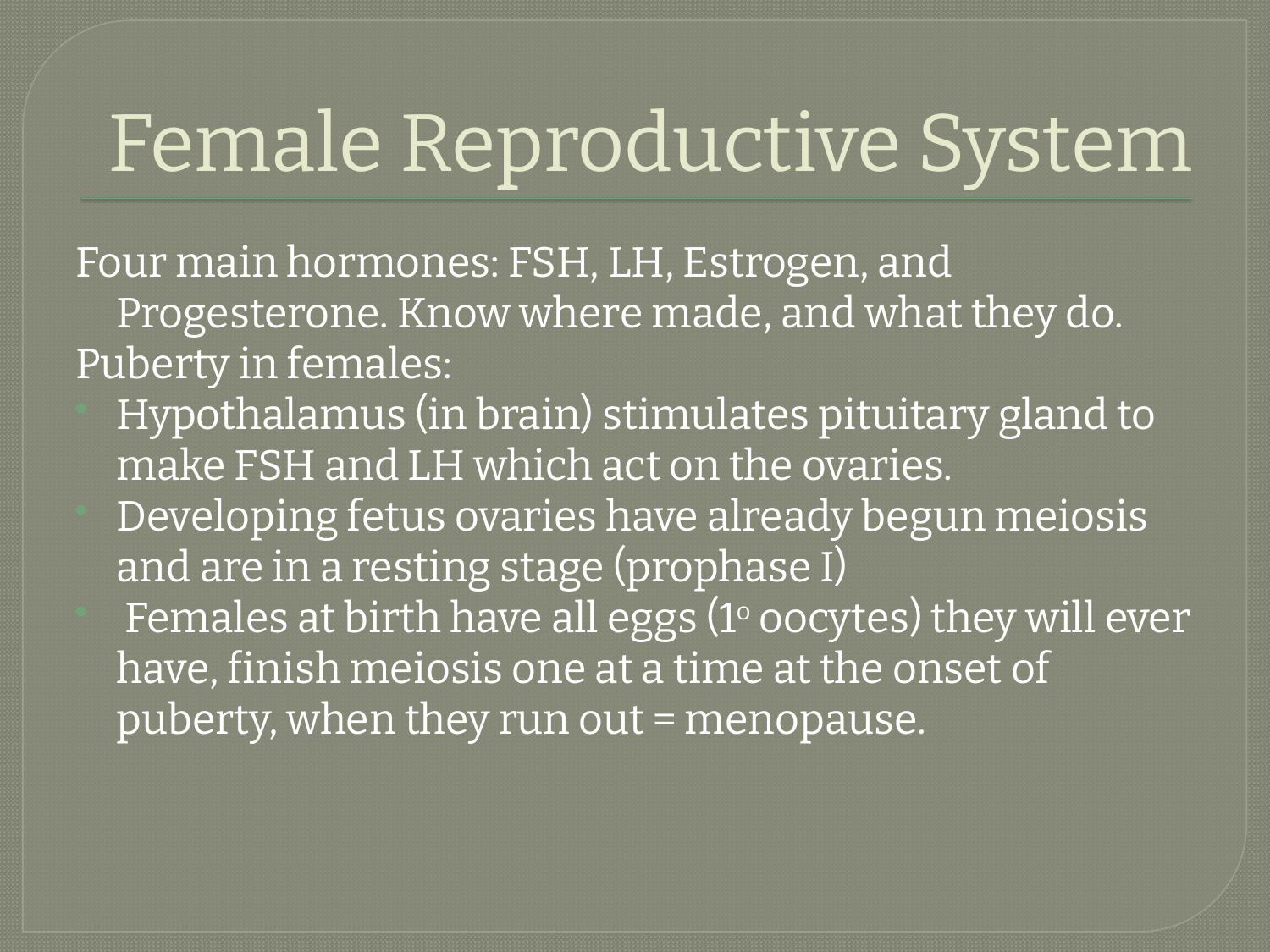

# Female Reproductive System
Four main hormones: FSH, LH, Estrogen, and Progesterone. Know where made, and what they do.
Puberty in females:
Hypothalamus (in brain) stimulates pituitary gland to make FSH and LH which act on the ovaries.
Developing fetus ovaries have already begun meiosis and are in a resting stage (prophase I)
 Females at birth have all eggs (1o oocytes) they will ever have, finish meiosis one at a time at the onset of puberty, when they run out = menopause.